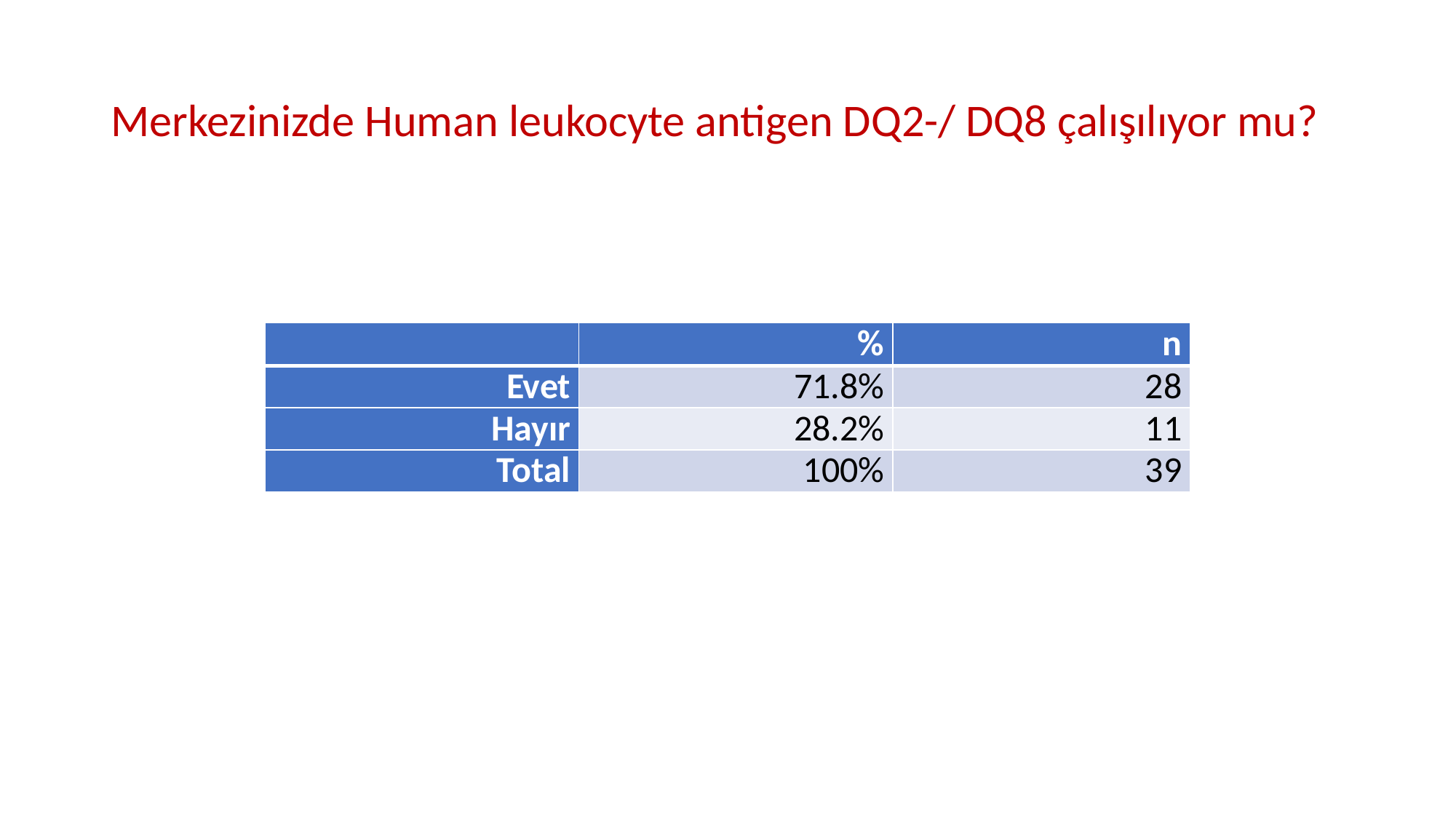

# Merkezinizde Human leukocyte antigen DQ2-/ DQ8 çalışılıyor mu?
|  | % | n |
| --- | --- | --- |
| Evet | 71.8% | 28 |
| Hayır | 28.2% | 11 |
| Total | 100% | 39 |